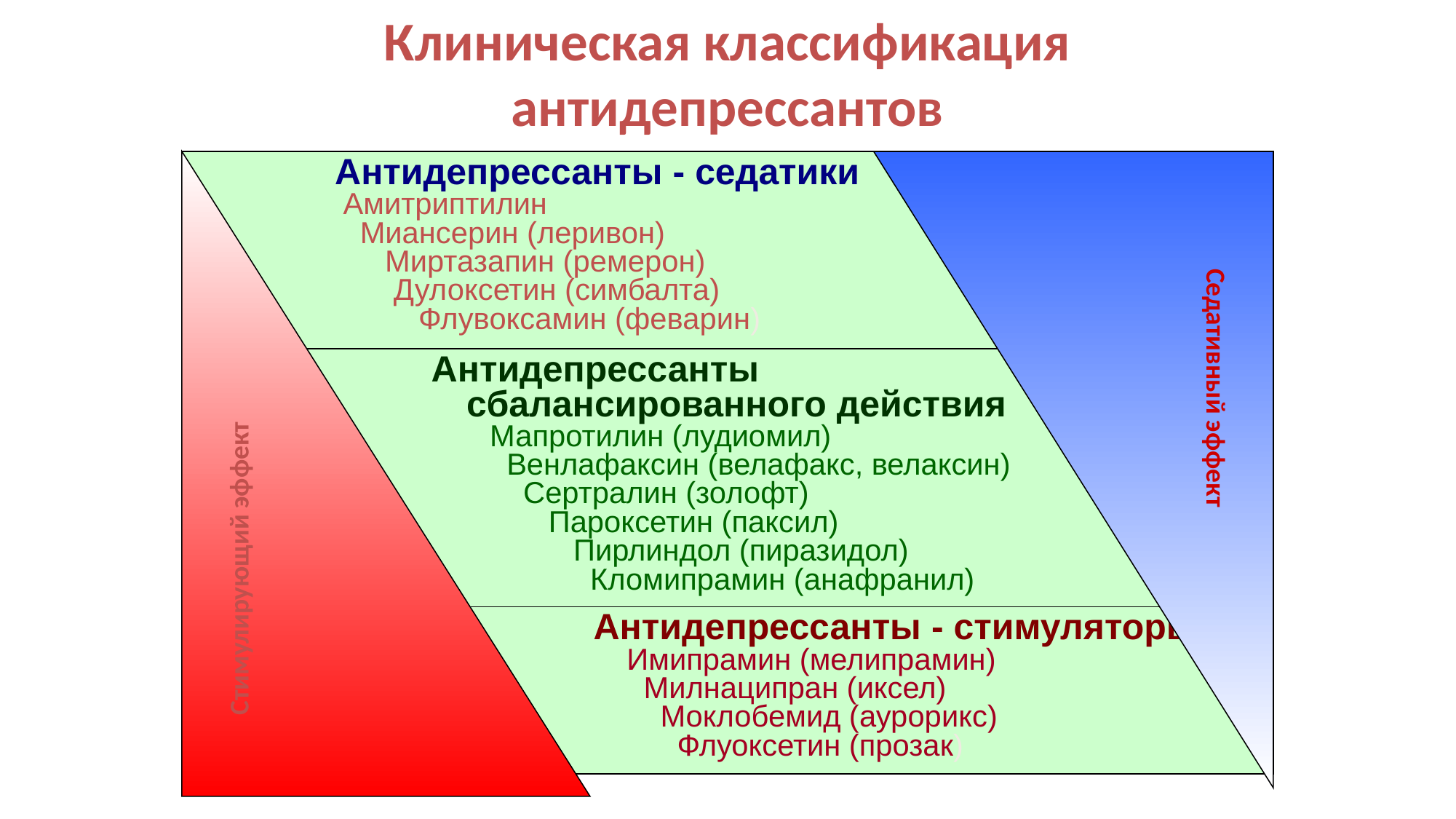

# Клиническая классификация антидепрессантов
| Антидепрессанты - седатики Амитриптилин Миансерин (леривон) Миртазапин (ремерон) Дулоксетин (симбалта) Флувоксамин (феварин) |
| --- |
| Антидепрессанты сбалансированного действия Мапротилин (лудиомил) Венлафаксин (велафакс, велаксин) Сертралин (золофт) Пароксетин (паксил) Пирлиндол (пиразидол) Кломипрамин (анафранил) |
| Антидепрессанты - стимуляторы Имипрамин (мелипрамин) Милнаципран (иксел) Моклобемид (аурорикс) Флуоксетин (прозак) |

Седативный эффект
Стимулирующий эффект